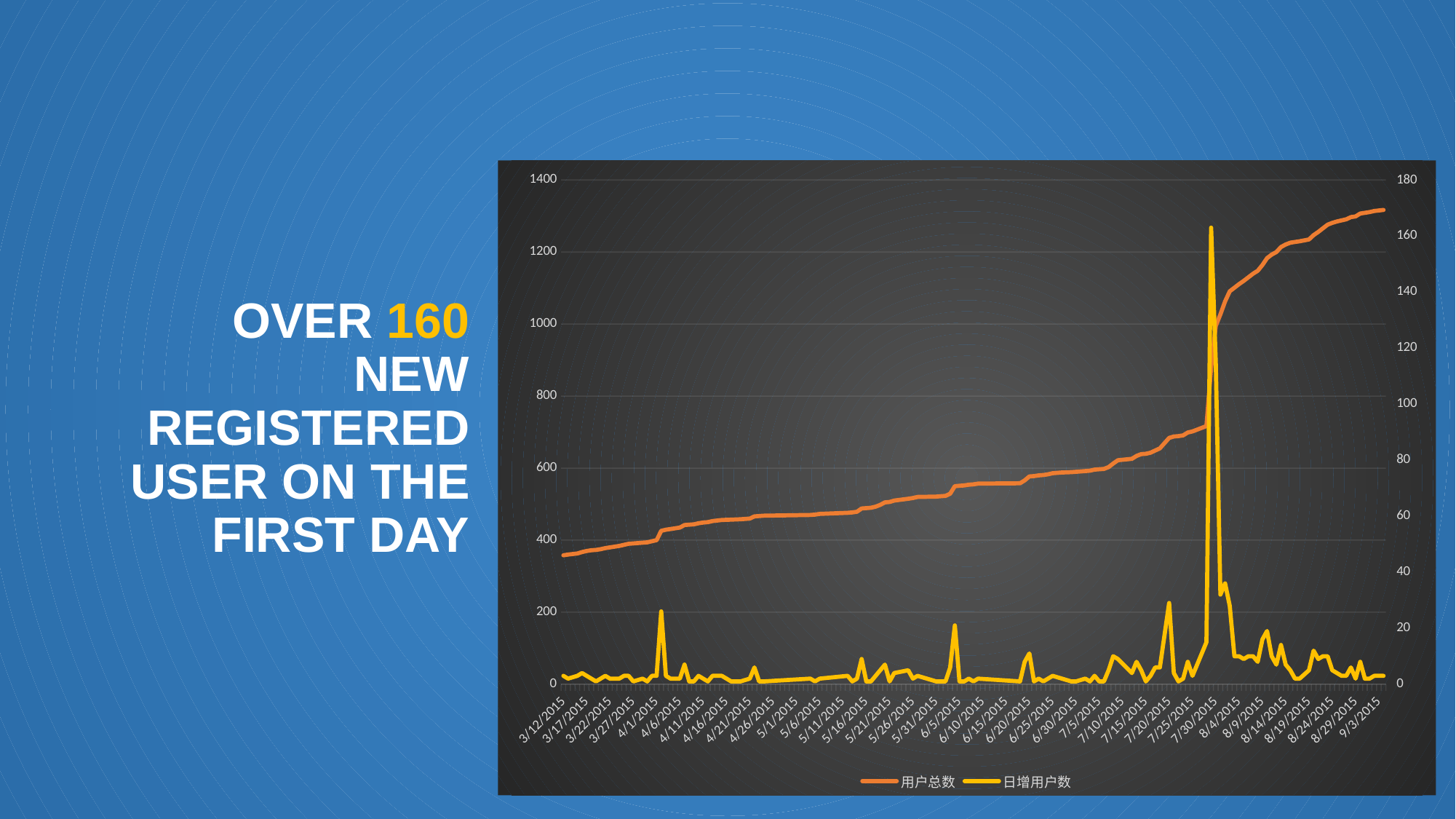

### Chart

| Category |  |  |
|---|---|---|
| 42075 | 358.0 | 3.0 |
| 42076 | 360.0 | 2.0 |
| 42078 | 363.0 | 3.0 |
| 42079 | 367.0 | 4.0 |
| 42080 | 370.0 | 3.0 |
| 42081 | 372.0 | 2.0 |
| 42082 | 373.0 | 1.0 |
| 42083 | 375.0 | 2.0 |
| 42084 | 378.0 | 3.0 |
| 42085 | 380.0 | 2.0 |
| 42086 | 382.0 | 2.0 |
| 42087 | 384.0 | 2.0 |
| 42088 | 387.0 | 3.0 |
| 42089 | 390.0 | 3.0 |
| 42090 | 391.0 | 1.0 |
| 42092 | 393.0 | 2.0 |
| 42093 | 394.0 | 1.0 |
| 42094 | 397.0 | 3.0 |
| 42095 | 400.0 | 3.0 |
| 42096 | 426.0 | 26.0 |
| 42097 | 429.0 | 3.0 |
| 42098 | 431.0 | 2.0 |
| 42099 | 433.0 | 2.0 |
| 42100 | 435.0 | 2.0 |
| 42101 | 442.0 | 7.0 |
| 42102 | 443.0 | 1.0 |
| 42103 | 444.0 | 1.0 |
| 42104 | 447.0 | 3.0 |
| 42105 | 449.0 | 2.0 |
| 42106 | 450.0 | 1.0 |
| 42107 | 453.0 | 3.0 |
| 42109 | 456.0 | 3.0 |
| 42111 | 457.0 | 1.0 |
| 42113 | 458.0 | 1.0 |
| 42115 | 460.0 | 2.0 |
| 42116 | 466.0 | 6.0 |
| 42117 | 467.0 | 1.0 |
| 42118 | 468.0 | 1.0 |
| 42128 | 470.0 | 2.0 |
| 42129 | 471.0 | 1.0 |
| 42130 | 473.0 | 2.0 |
| 42136 | 476.0 | 3.0 |
| 42137 | 477.0 | 1.0 |
| 42138 | 479.0 | 2.0 |
| 42139 | 488.0 | 9.0 |
| 42140 | 489.0 | 1.0 |
| 42141 | 490.0 | 1.0 |
| 42142 | 493.0 | 3.0 |
| 42143 | 498.0 | 5.0 |
| 42144 | 505.0 | 7.0 |
| 42145 | 506.0 | 1.0 |
| 42146 | 510.0 | 4.0 |
| 42149 | 515.0 | 5.0 |
| 42150 | 517.0 | 2.0 |
| 42151 | 520.0 | 3.0 |
| 42155 | 521.0 | 1.0 |
| 42156 | 522.0 | 1.0 |
| 42157 | 523.0 | 1.0 |
| 42158 | 529.0 | 6.0 |
| 42159 | 550.0 | 21.0 |
| 42160 | 551.0 | 1.0 |
| 42161 | 552.0 | 1.0 |
| 42162 | 554.0 | 2.0 |
| 42163 | 555.0 | 1.0 |
| 42164 | 557.0 | 2.0 |
| 42173 | 558.0 | 1.0 |
| 42174 | 566.0 | 8.0 |
| 42175 | 577.0 | 11.0 |
| 42176 | 578.0 | 1.0 |
| 42177 | 580.0 | 2.0 |
| 42178 | 581.0 | 1.0 |
| 42179 | 583.0 | 2.0 |
| 42180 | 586.0 | 3.0 |
| 42182 | 588.0 | 2.0 |
| 42184 | 589.0 | 1.0 |
| 42185 | 590.0 | 1.0 |
| 42187 | 592.0 | 2.0 |
| 42188 | 593.0 | 1.0 |
| 42189 | 596.0 | 3.0 |
| 42190 | 597.0 | 1.0 |
| 42191 | 598.0 | 1.0 |
| 42192 | 603.0 | 5.0 |
| 42193 | 613.0 | 10.0 |
| 42194 | 622.0 | 9.0 |
| 42197 | 626.0 | 4.0 |
| 42198 | 634.0 | 8.0 |
| 42199 | 639.0 | 5.0 |
| 42200 | 640.0 | 1.0 |
| 42201 | 643.0 | 3.0 |
| 42202 | 649.0 | 6.0 |
| 42203 | 655.0 | 6.0 |
| 42205 | 684.0 | 29.0 |
| 42206 | 688.0 | 4.0 |
| 42207 | 689.0 | 1.0 |
| 42208 | 691.0 | 2.0 |
| 42209 | 699.0 | 8.0 |
| 42210 | 702.0 | 3.0 |
| 42213 | 717.0 | 15.0 |
| 42214 | 880.0 | 163.0 |
| 42215 | 995.0 | 115.0 |
| 42216 | 1027.0 | 32.0 |
| 42217 | 1063.0 | 36.0 |
| 42218 | 1091.0 | 28.0 |
| 42219 | 1101.0 | 10.0 |
| 42220 | 1111.0 | 10.0 |
| 42221 | 1120.0 | 9.0 |
| 42222 | 1130.0 | 10.0 |
| 42223 | 1140.0 | 10.0 |
| 42224 | 1148.0 | 8.0 |
| 42225 | 1164.0 | 16.0 |
| 42226 | 1183.0 | 19.0 |
| 42227 | 1193.0 | 10.0 |
| 42228 | 1200.0 | 7.0 |
| 42229 | 1214.0 | 14.0 |
| 42230 | 1221.0 | 7.0 |
| 42231 | 1226.0 | 5.0 |
| 42232 | 1228.0 | 2.0 |
| 42233 | 1230.0 | 2.0 |
| 42235 | 1235.0 | 5.0 |
| 42236 | 1247.0 | 12.0 |
| 42237 | 1256.0 | 9.0 |
| 42238 | 1266.0 | 10.0 |
| 42239 | 1276.0 | 10.0 |
| 42240 | 1281.0 | 5.0 |
| 42241 | 1285.0 | 4.0 |
| 42242 | 1288.0 | 3.0 |
| 42243 | 1291.0 | 3.0 |
| 42244 | 1297.0 | 6.0 |
| 42245 | 1299.0 | 2.0 |
| 42246 | 1307.0 | 8.0 |
| 42247 | 1309.0 | 2.0 |
| 42248 | 1311.0 | 2.0 |
| 42249 | 1314.0 | 3.0 |
| 42251 | 1317.0 | 3.0 |
# OVER 160
NEW REGISTERED USER ON THE FIRST DAY